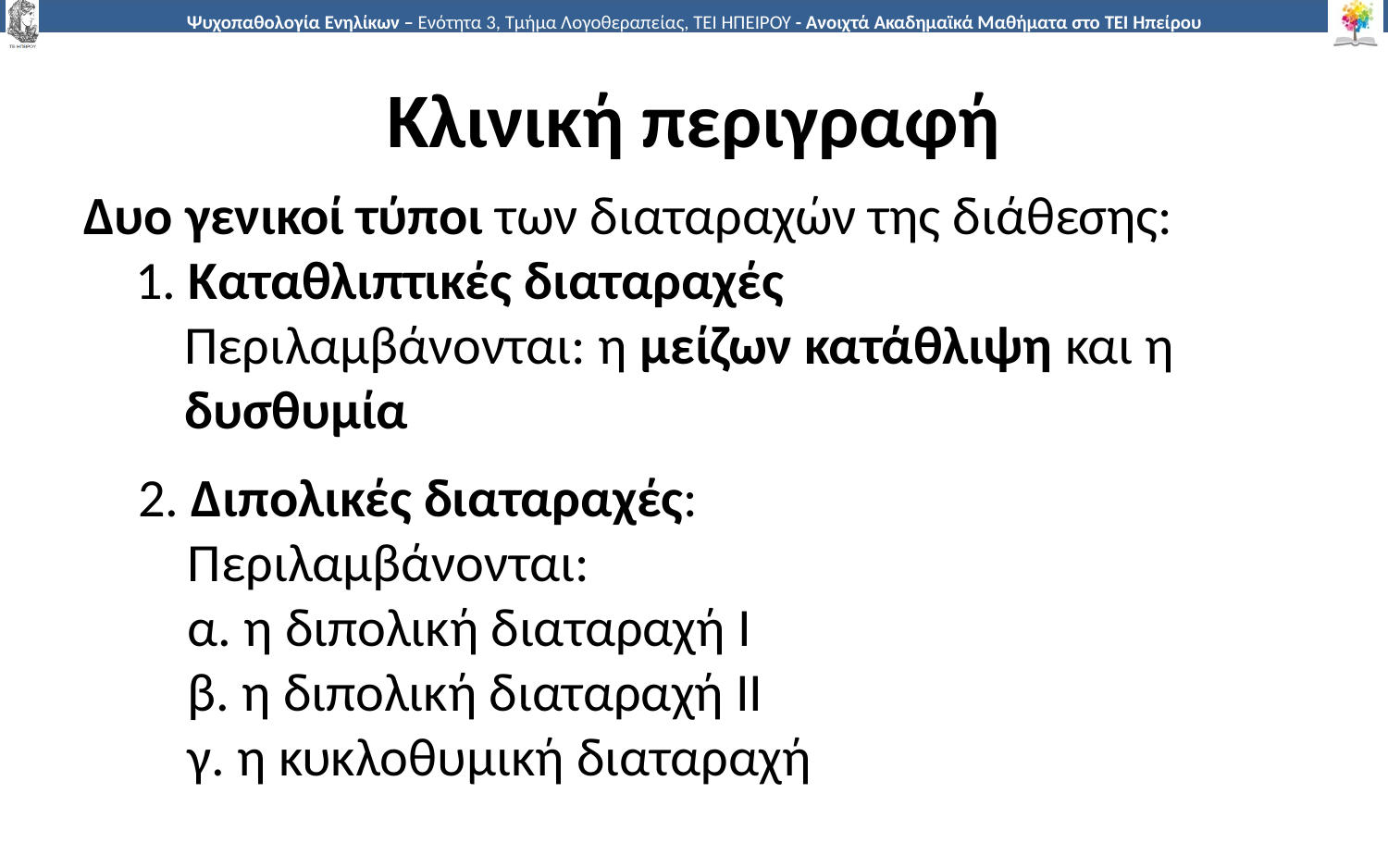

# Κλινική περιγραφή
Δυο γενικοί τύποι των διαταραχών της διάθεσης:
1. Καταθλιπτικές διαταραχές
    Περιλαμβάνονται: η μείζων κατάθλιψη και η
    δυσθυμία
2. Διπολικές διαταραχές:
   Περιλαμβάνονται:
   α. η διπολική διαταραχή Ι
   β. η διπολική διαταραχή ΙΙ
   γ. η κυκλοθυμική διαταραχή